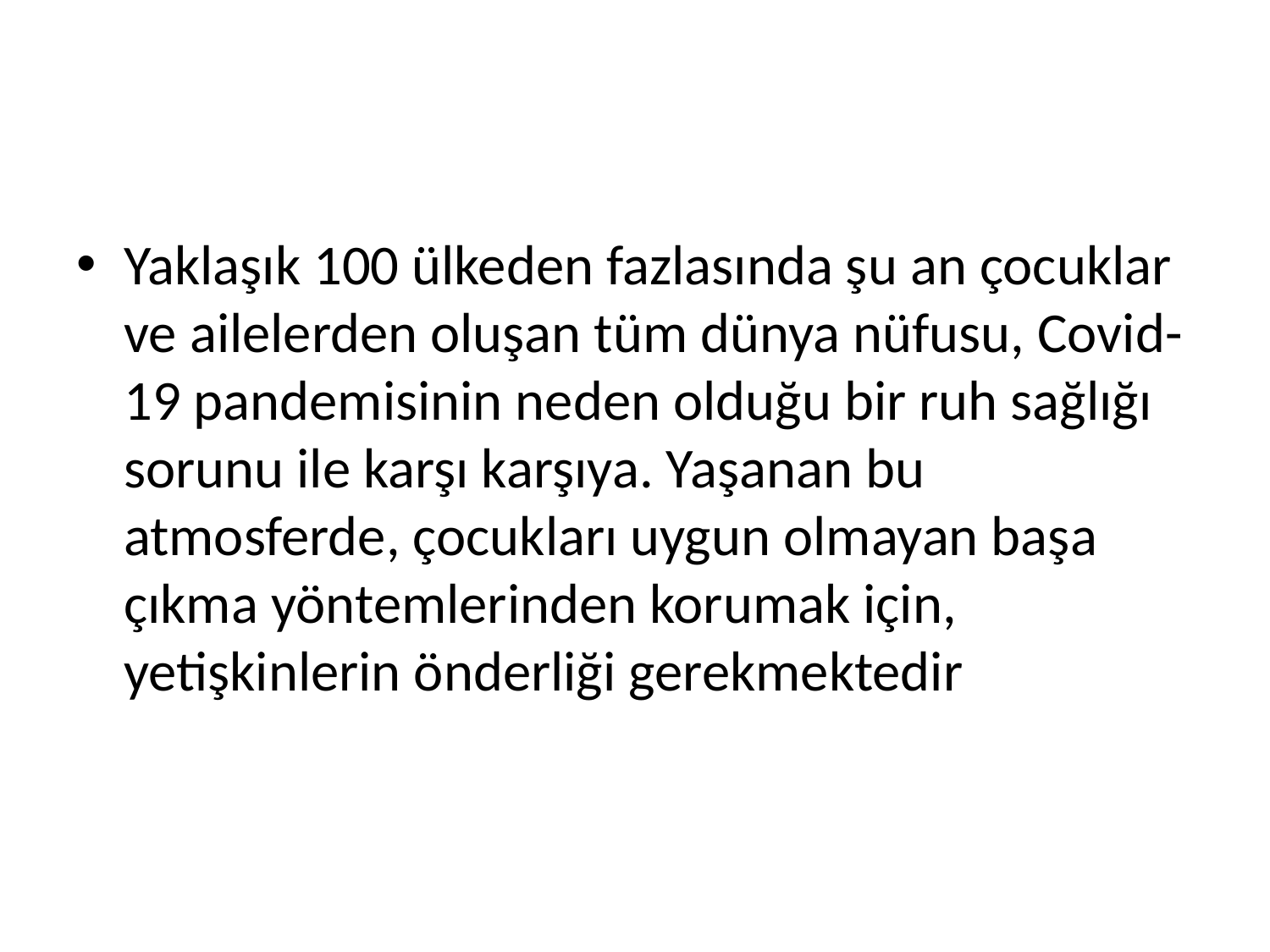

Yaklaşık 100 ülkeden fazlasında şu an çocuklar ve ailelerden oluşan tüm dünya nüfusu, Covid-19 pandemisinin neden olduğu bir ruh sağlığı sorunu ile karşı karşıya. Yaşanan bu atmosferde, çocukları uygun olmayan başa çıkma yöntemlerinden korumak için, yetişkinlerin önderliği gerekmektedir